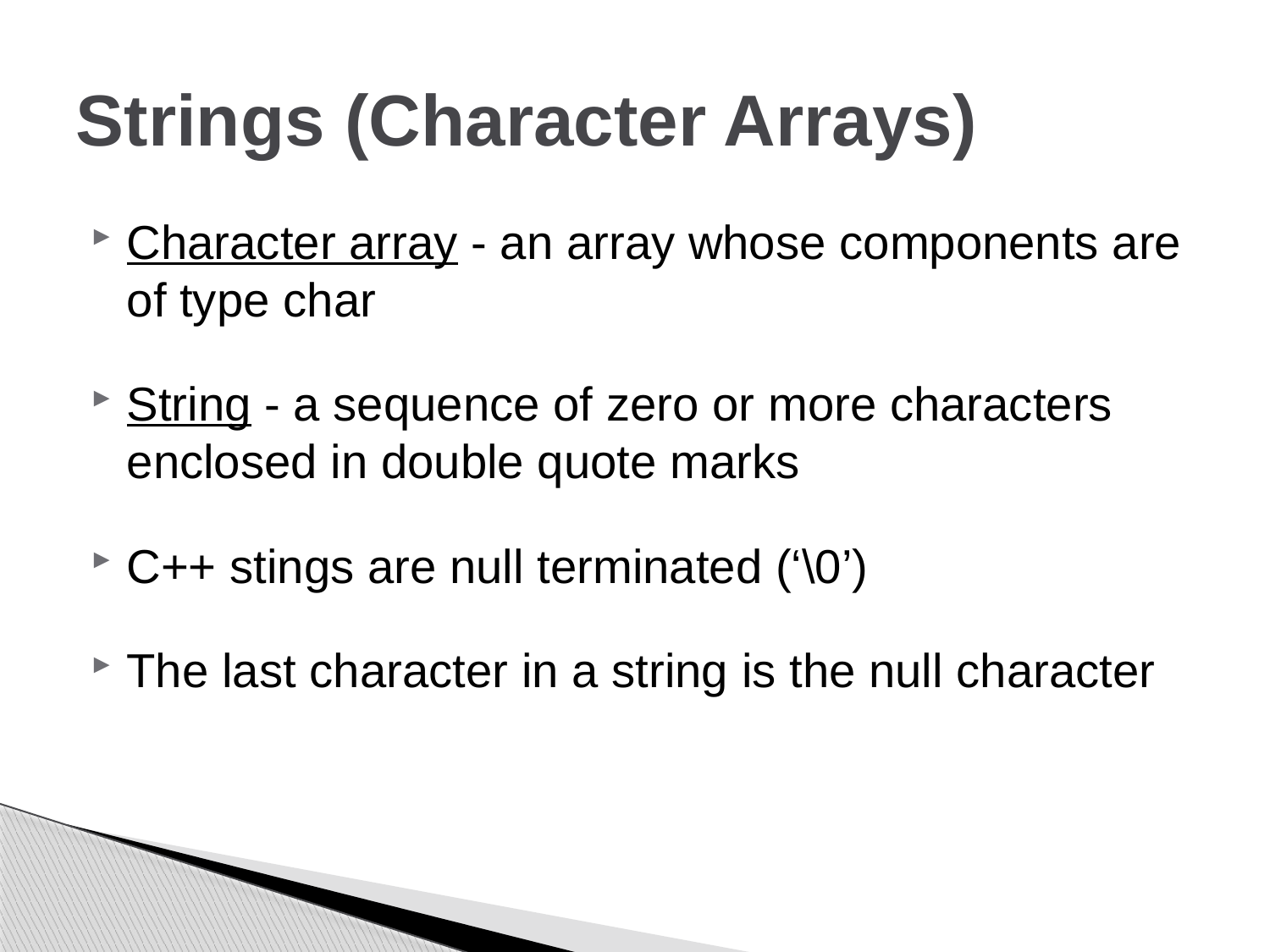

# Strings (Character Arrays)
Character array - an array whose components are of type char
String - a sequence of zero or more characters enclosed in double quote marks
C++ stings are null terminated (‘\0’)
The last character in a string is the null character